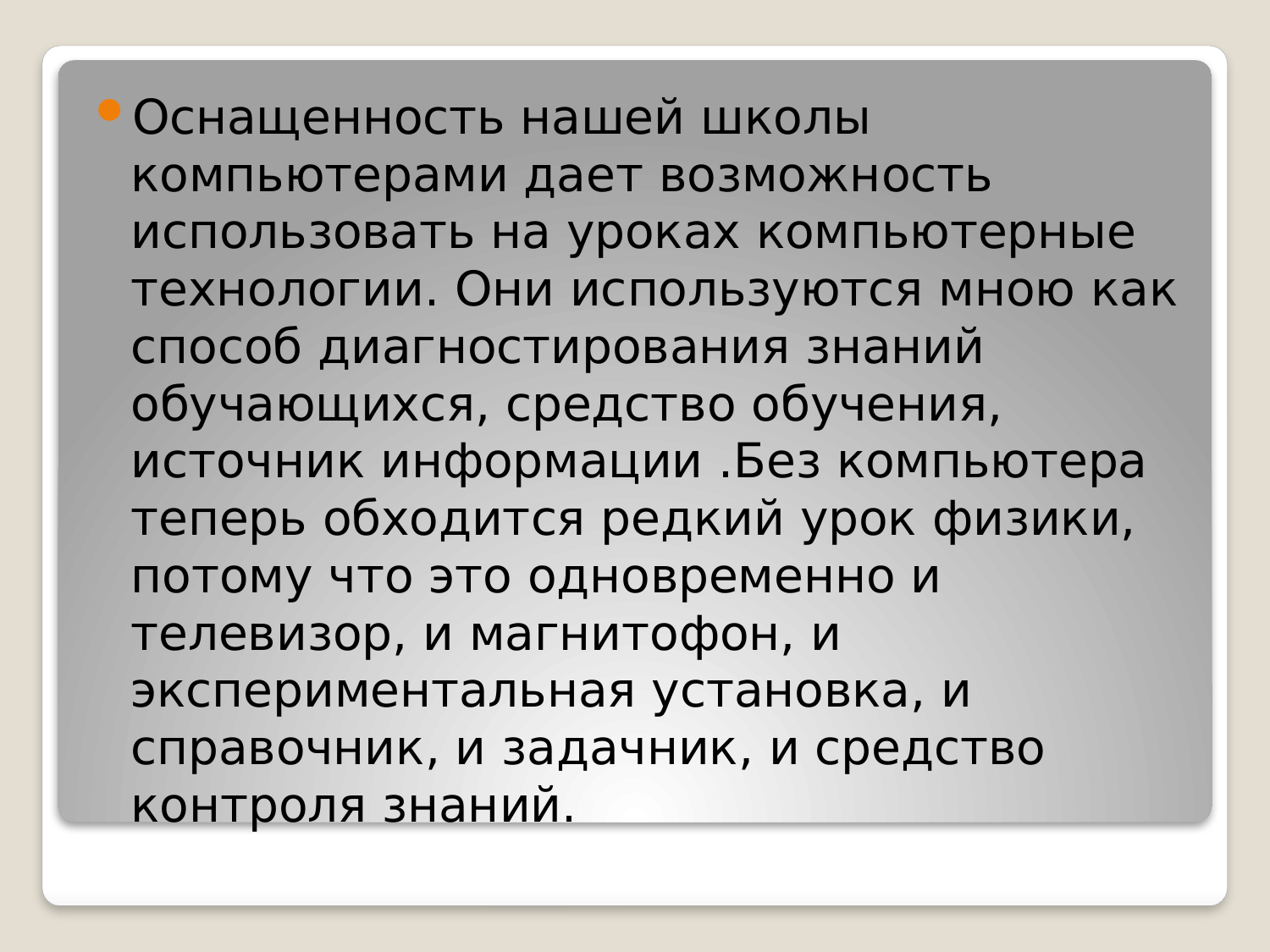

Оснащенность нашей школы компьютерами дает возможность использовать на уроках компьютерные технологии. Они используются мною как способ диагностирования знаний обучающихся, средство обучения, источник информации .Без компьютера теперь обходится редкий урок физики, потому что это одновременно и телевизор, и магнитофон, и экспериментальная установка, и справочник, и задачник, и средство контроля знаний.

#